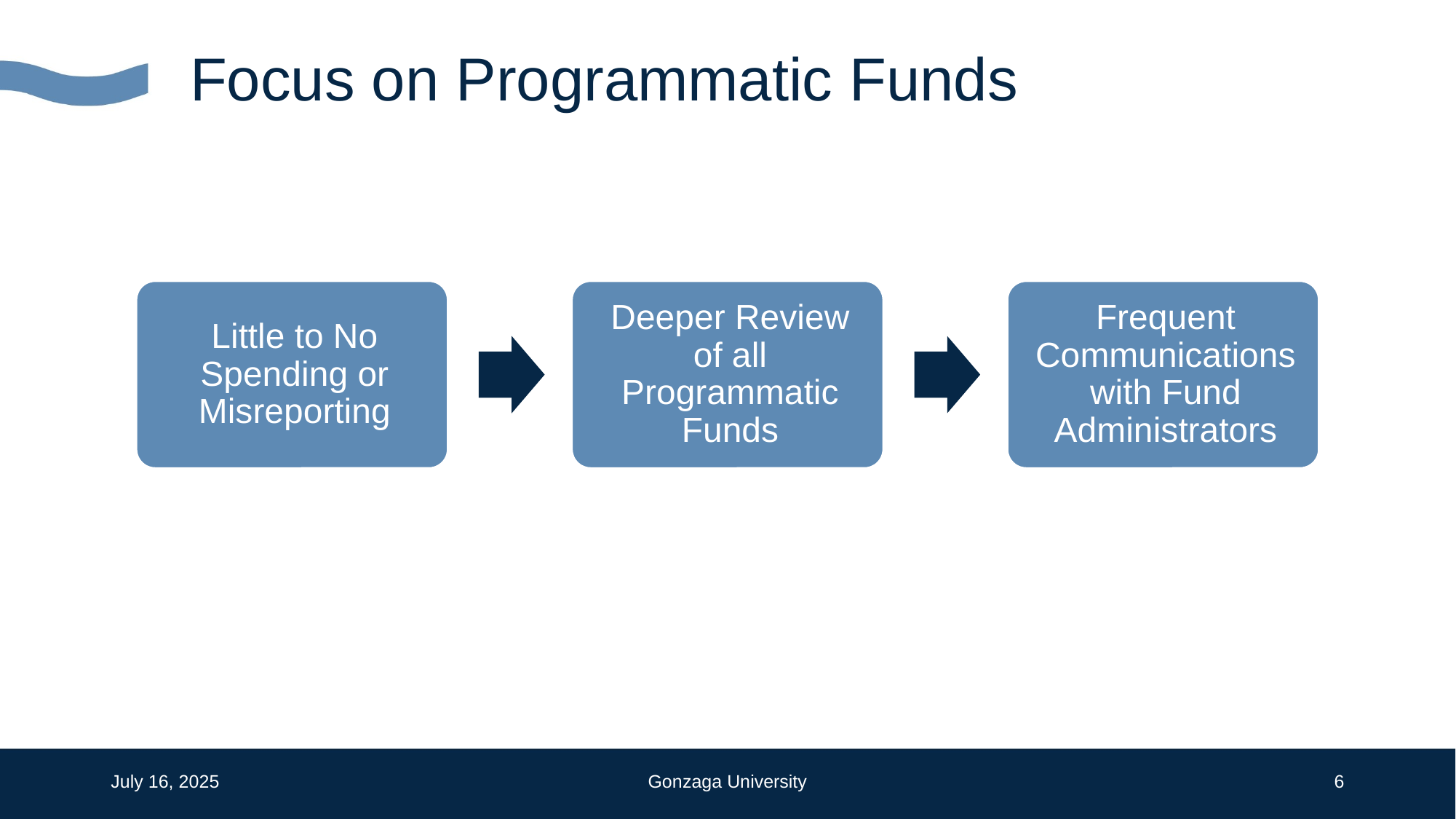

# Focus on Programmatic Funds
Little to No Spending or Misreporting

Deeper Review of all Programmatic Funds

Frequent Communications with Fund Administrators
July 16, 2025
Gonzaga University
6